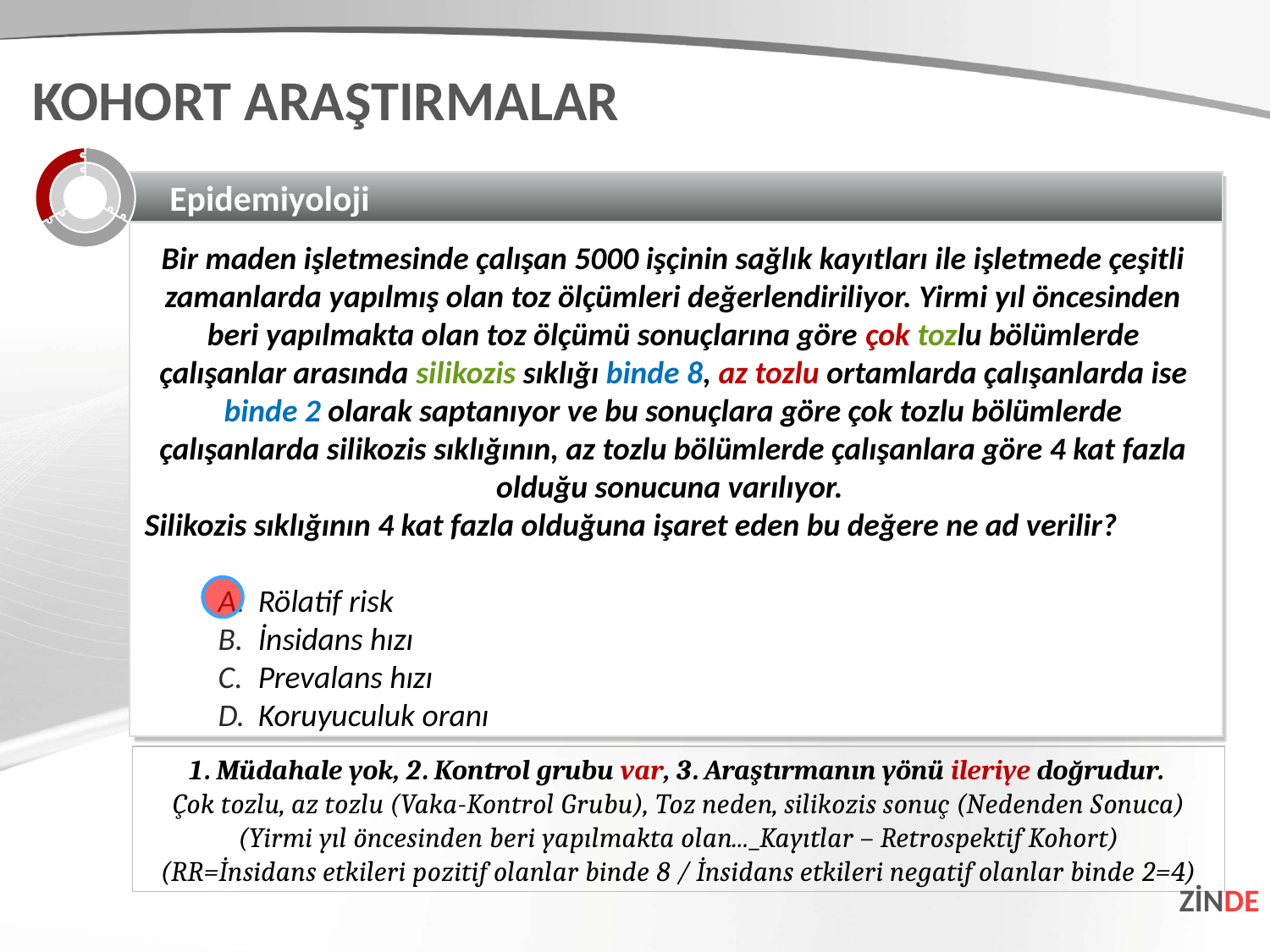

KOHORT ARAŞTIRMALAR

Epidemiyoloji
Bir maden işletmesinde çalışan 5000 işçinin sağlık kayıtları ile işletmede çeşitli zamanlarda yapılmış olan toz ölçümleri değerlendiriliyor. Yirmi yıl öncesinden beri yapılmakta olan toz ölçümü sonuçlarına göre çok tozlu bölümlerde çalışanlar arasında silikozis sıklığı binde 8, az tozlu ortamlarda çalışanlarda ise binde 2 olarak saptanıyor ve bu sonuçlara göre çok tozlu bölümlerde çalışanlarda silikozis sıklığının, az tozlu bölümlerde çalışanlara göre 4 kat fazla olduğu sonucuna varılıyor.
Silikozis sıklığının 4 kat fazla olduğuna işaret eden bu değere ne ad verilir?

Rölatif risk
İnsidans hızı
Prevalans hızı
Koruyuculuk oranı

1. Müdahale yok, 2. Kontrol grubu var, 3. Araştırmanın yönü ileriye doğrudur.
Çok tozlu, az tozlu (Vaka-Kontrol Grubu), Toz neden, silikozis sonuç (Nedenden Sonuca) (Yirmi yıl öncesinden beri yapılmakta olan..._Kayıtlar – Retrospektif Kohort)
(RR=İnsidans etkileri pozitif olanlar binde 8 / İnsidans etkileri negatif olanlar binde 2=4)
ZİNDE